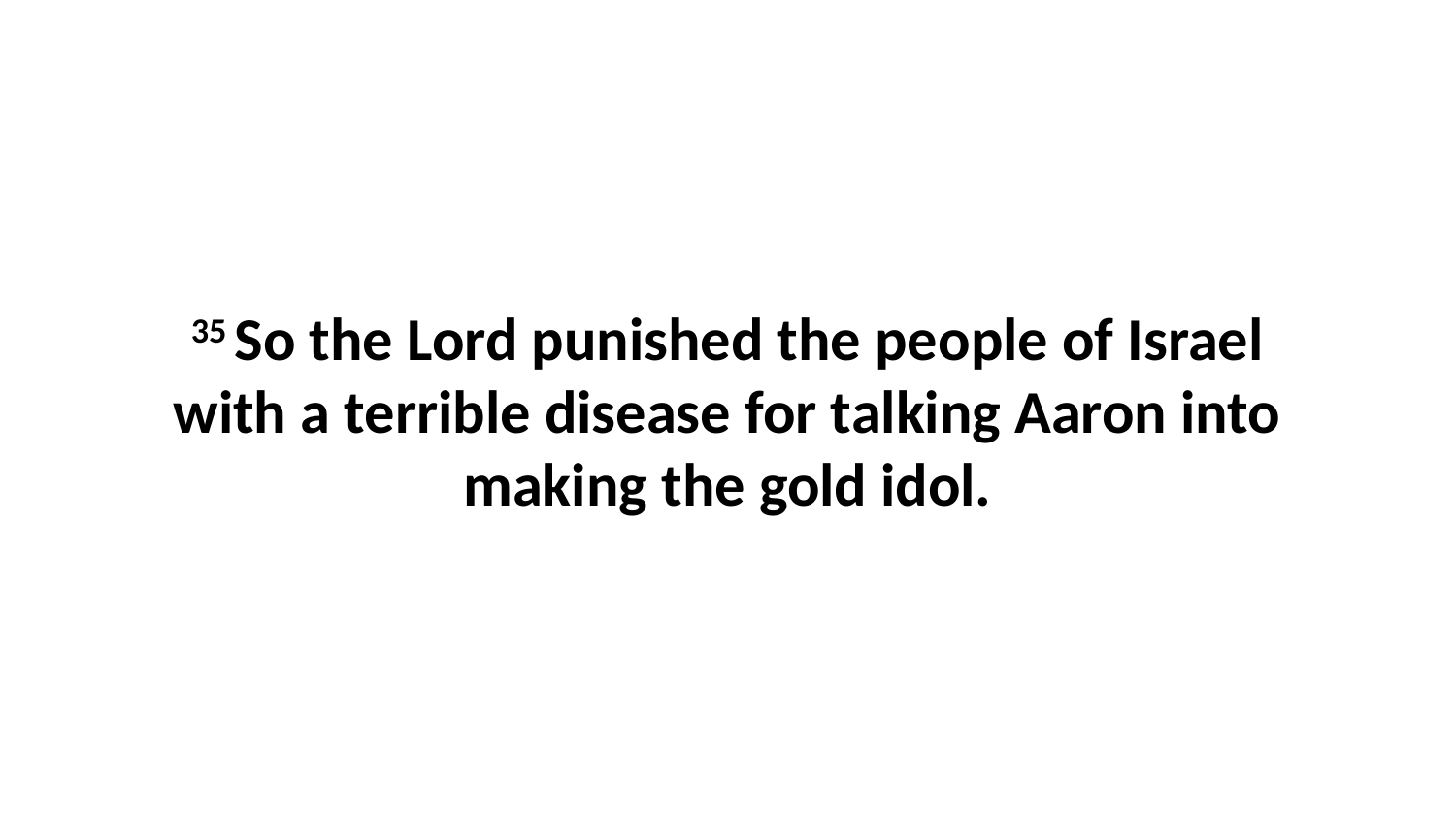

35 So the Lord punished the people of Israel with a terrible disease for talking Aaron into making the gold idol.